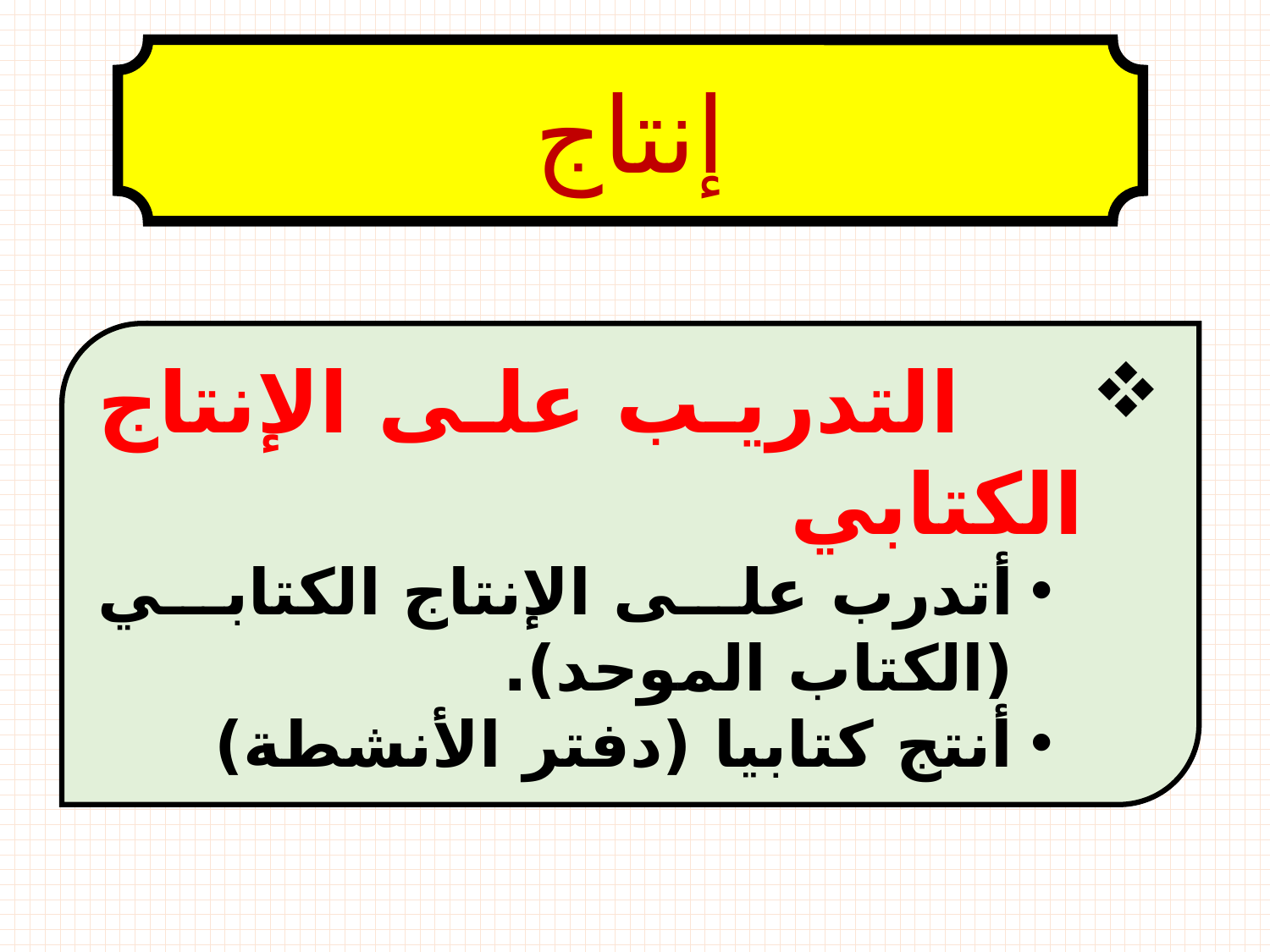

إنتاج
     التدريب على الإنتاج الكتابي
أتدرب على الإنتاج الكتابي (الكتاب الموحد).
أنتج كتابيا (دفتر الأنشطة)